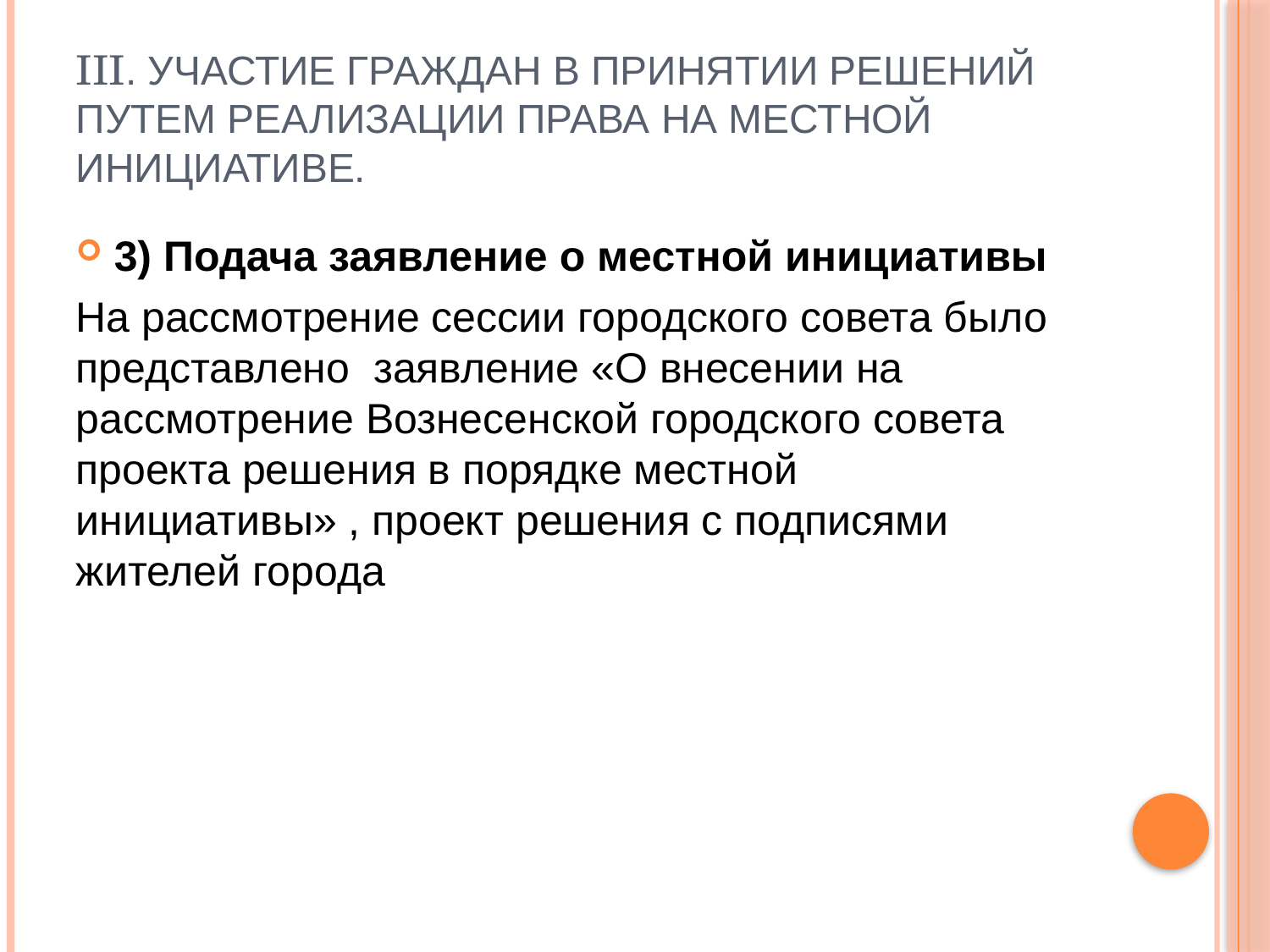

# III. Участие граждан в принятии решений путем реализации права на местной инициативе.
3) Подача заявление о местной инициативы
На рассмотрение сессии городского совета было представлено ​​ заявление «О внесении на рассмотрение Вознесенской городского совета проекта решения в порядке местной инициативы» , проект решения с подписями жителей города